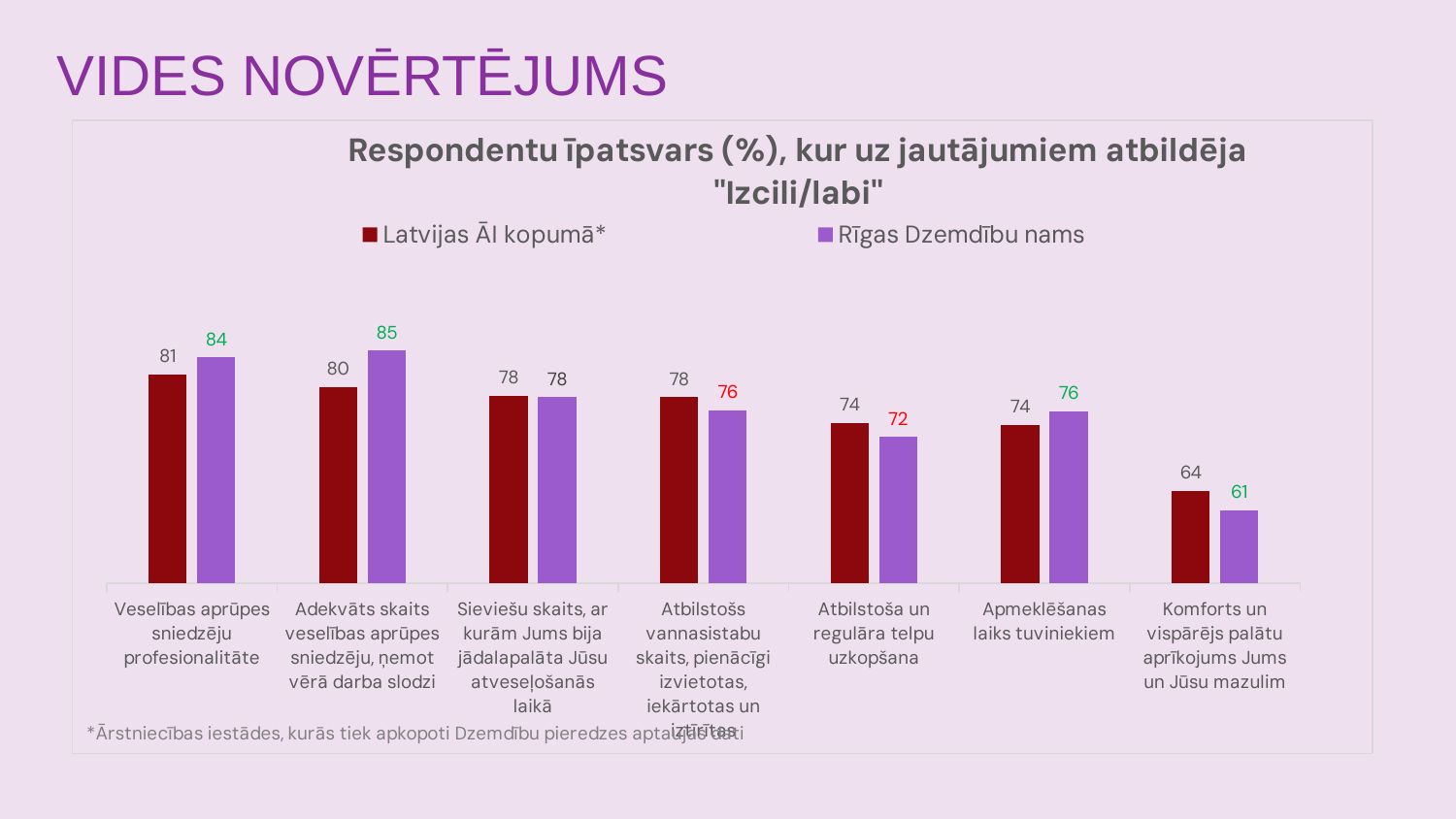

Vides novērtējums

### Chart: Respondentu īpatsvars (%), kur uz jautājumiem atbildēja "Izcili/labi"

| Category | Latvijas ĀI kopumā* | Rīgas Dzemdību nams |
|---|---|---|
| Veselības aprūpes sniedzēju profesionalitāte | 81.4 | 84.0 |
| Adekvāts skaits veselības aprūpes sniedzēju, ņemot vērā darba slodzi | 79.5 | 85.0 |
| Sieviešu skaits, ar kurām Jums bija jādalapalāta Jūsu atveseļošanās laikā | 78.2 | 78.0 |
| Atbilstošs vannasistabu skaits, pienācīgi izvietotas, iekārtotas un iztīrītas | 78.0 | 76.0 |
| Atbilstoša un regulāra telpu uzkopšana | 74.1 | 72.0 |
| Apmeklēšanas laiks tuviniekiem | 73.8 | 75.9 |
| Komforts un vispārējs palātu aprīkojums Jums un Jūsu mazulim | 63.9 | 61.0 |